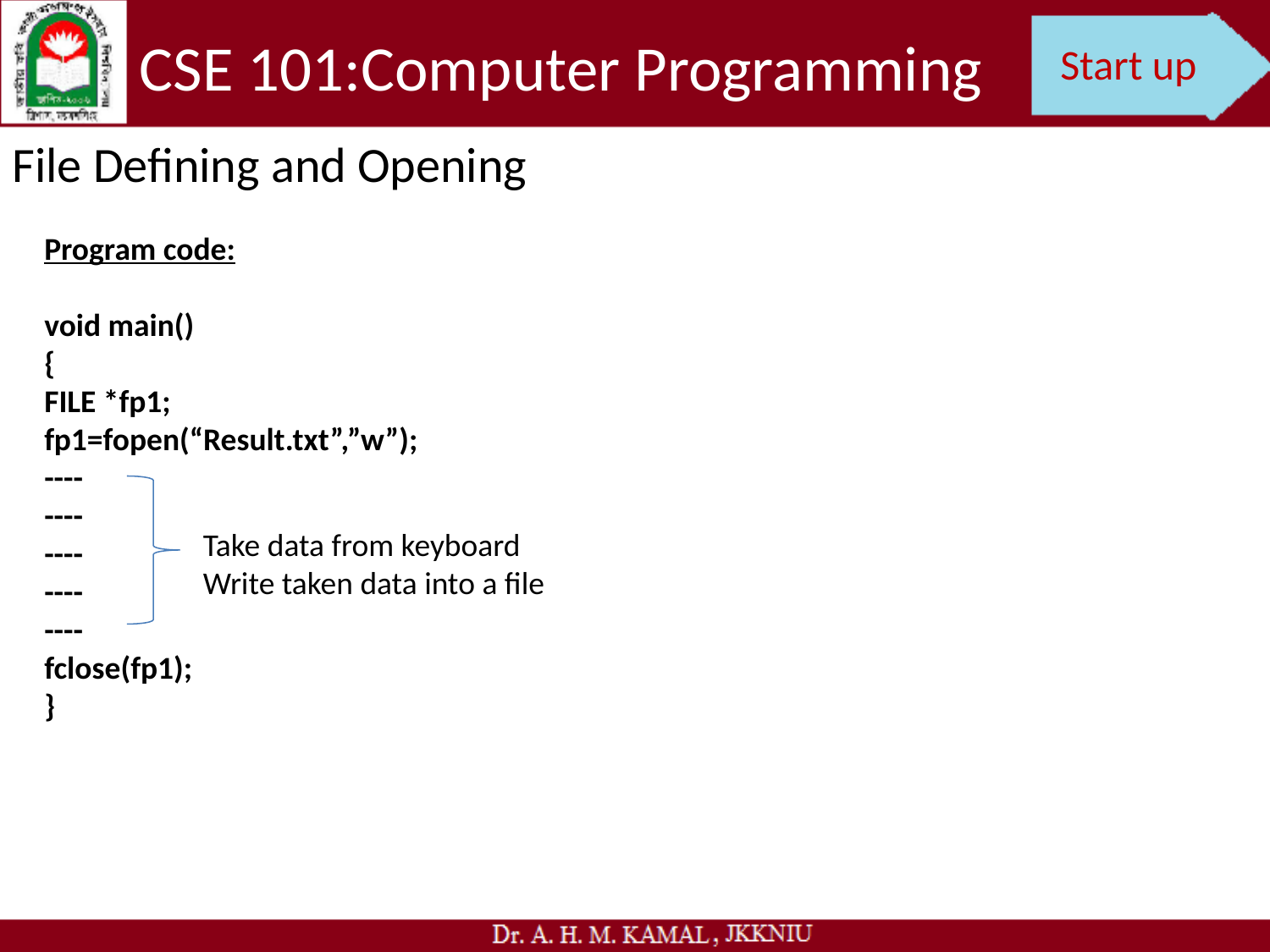

CSE 101:Computer Programming
Start up
File Defining and Opening
Program code:

void main()
{
FILE *fp1;
fp1=fopen(“Result.txt”,”w”);
----
----
----
----
----
fclose(fp1);
}

Take data from keyboard
Write taken data into a file